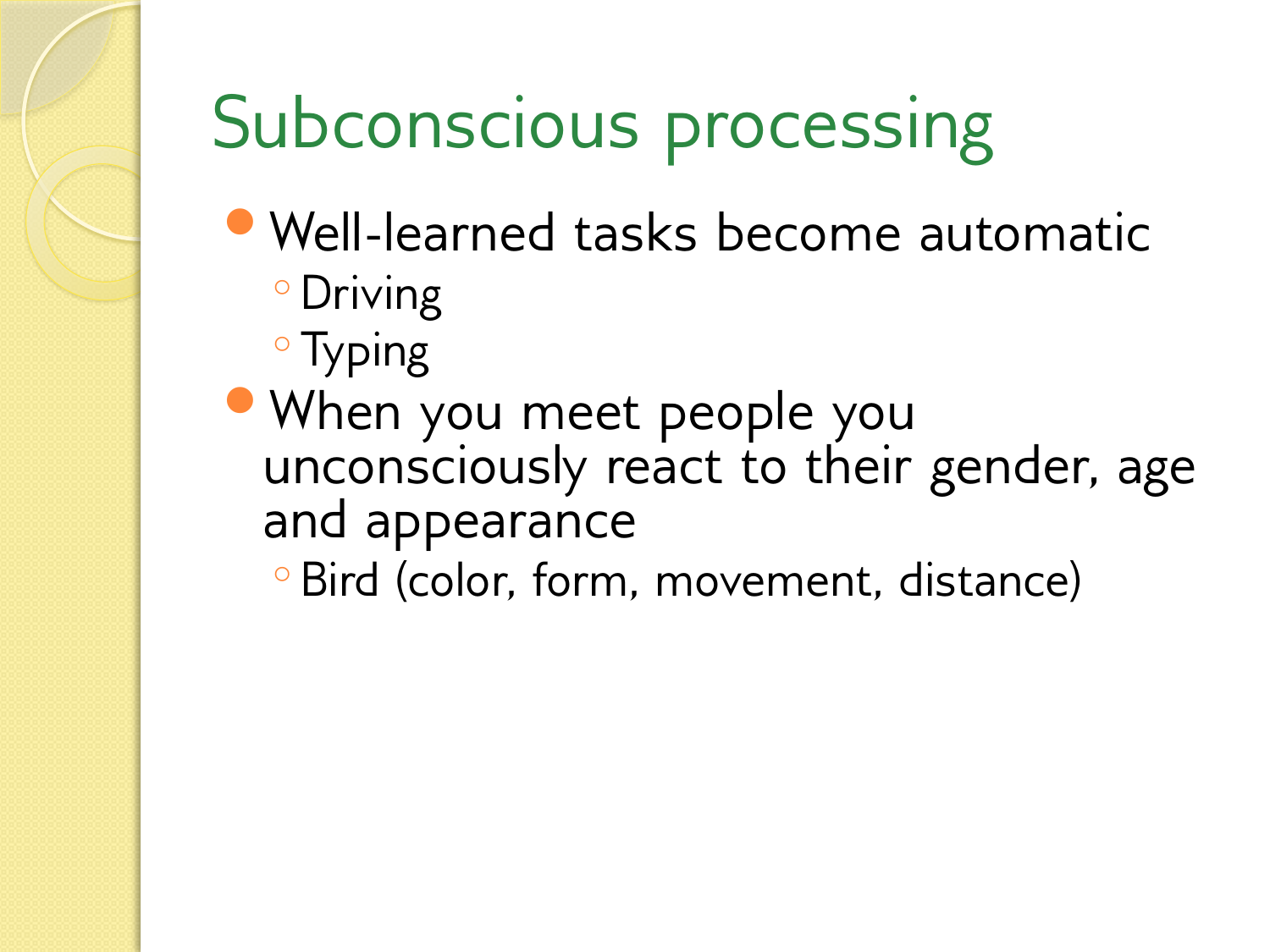

# Subconscious processing
Well-learned tasks become automatic
Driving
Typing
When you meet people you unconsciously react to their gender, age and appearance
Bird (color, form, movement, distance)